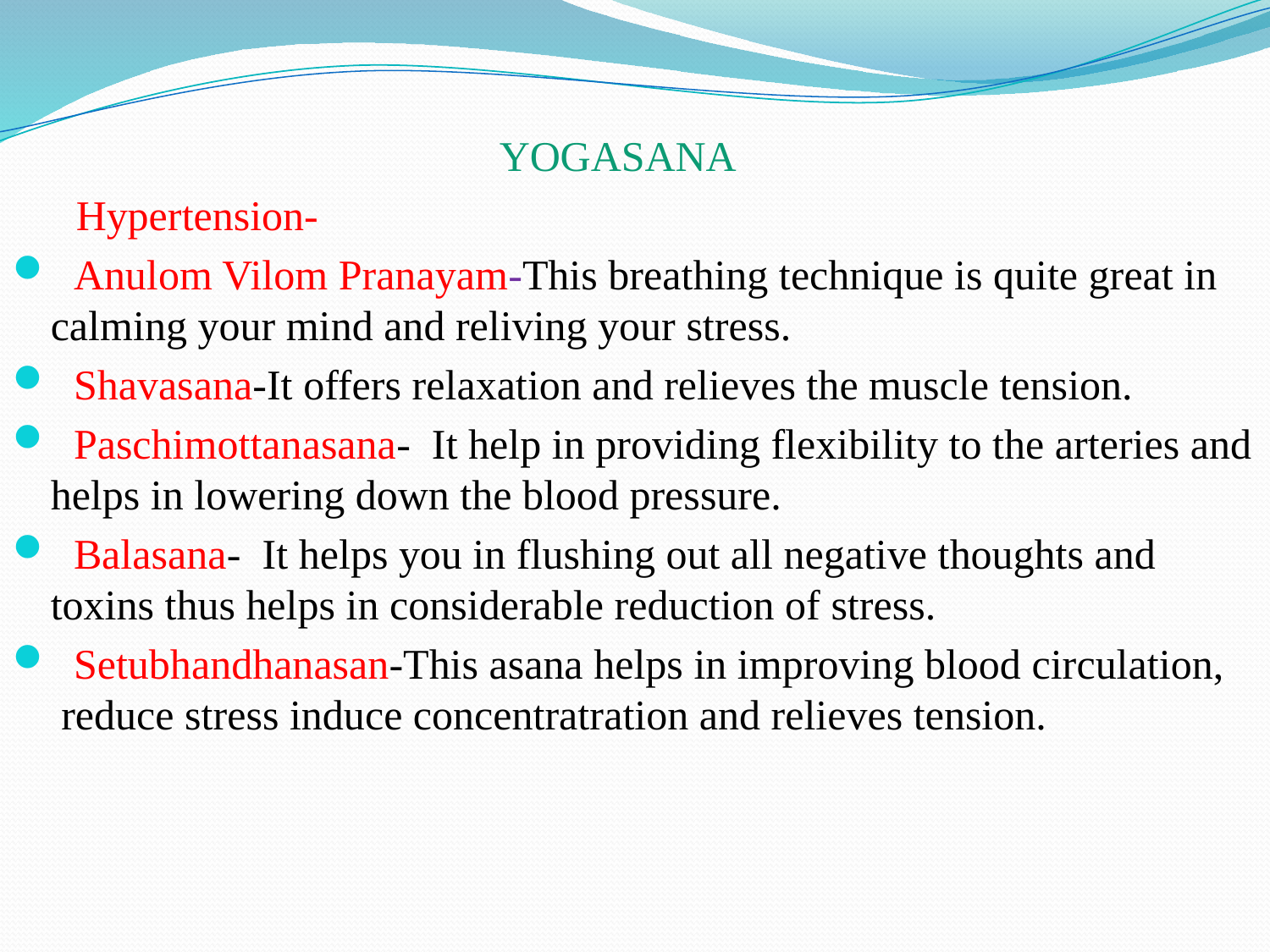

YOGASANA
      Hypertension-
  Anulom Vilom Pranayam-This breathing technique is quite great in calming your mind and reliving your stress.
  Shavasana-It offers relaxation and relieves the muscle tension.
  Paschimottanasana-  It help in providing flexibility to the arteries and helps in lowering down the blood pressure.
  Balasana-  It helps you in flushing out all negative thoughts and toxins thus helps in considerable reduction of stress.
  Setubhandhanasan-This asana helps in improving blood circulation,     reduce stress induce concentratration and relieves tension.